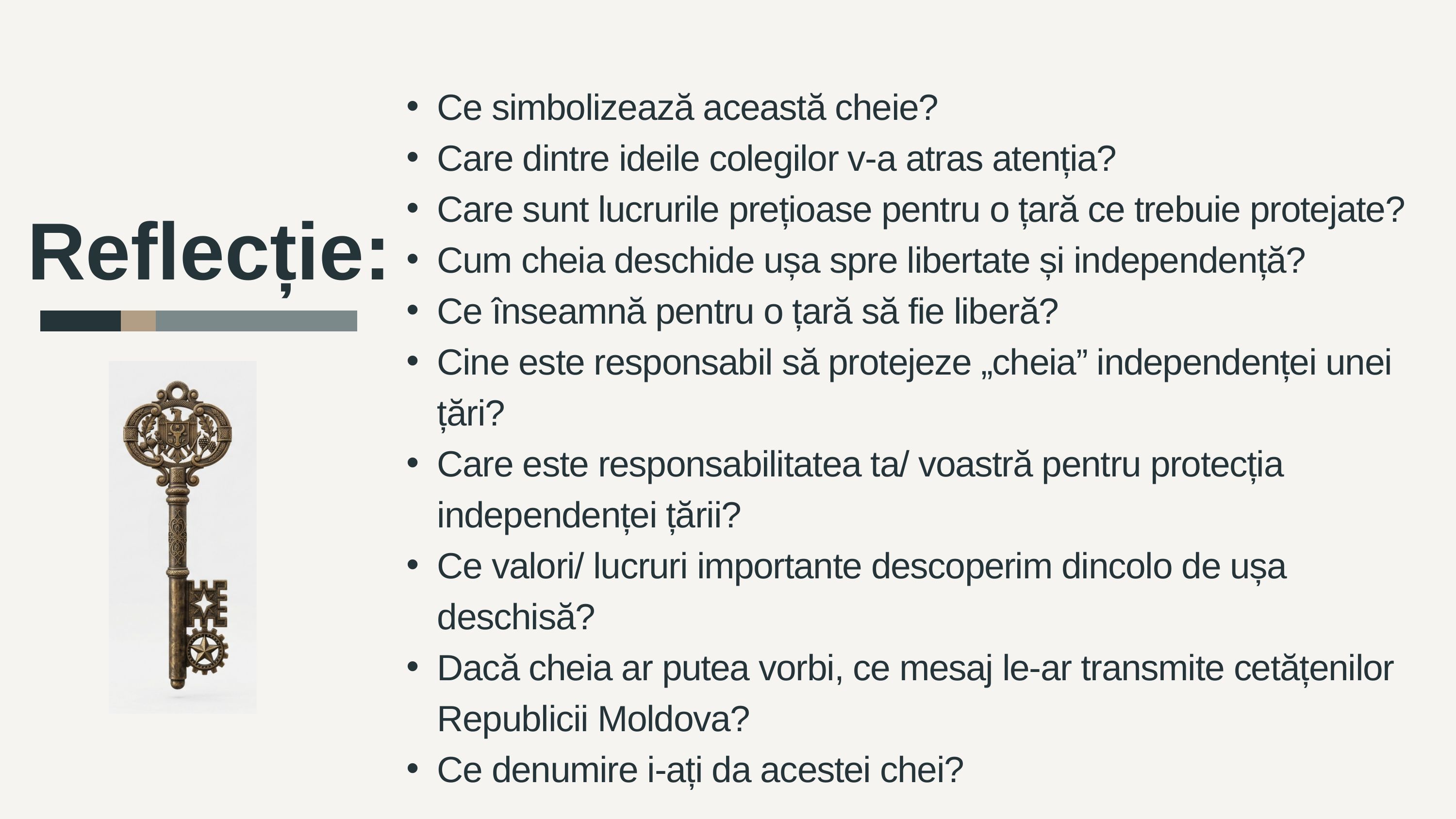

Ce simbolizează această cheie?
Care dintre ideile colegilor v-a atras atenția?
Care sunt lucrurile prețioase pentru o țară ce trebuie protejate?
Cum cheia deschide ușa spre libertate și independență?
Ce înseamnă pentru o țară să fie liberă?
Cine este responsabil să protejeze „cheia” independenței unei țări?
Care este responsabilitatea ta/ voastră pentru protecția independenței țării?
Ce valori/ lucruri importante descoperim dincolo de ușa deschisă?
Dacă cheia ar putea vorbi, ce mesaj le-ar transmite cetățenilor Republicii Moldova?
Ce denumire i-ați da acestei chei?

Reflecție: